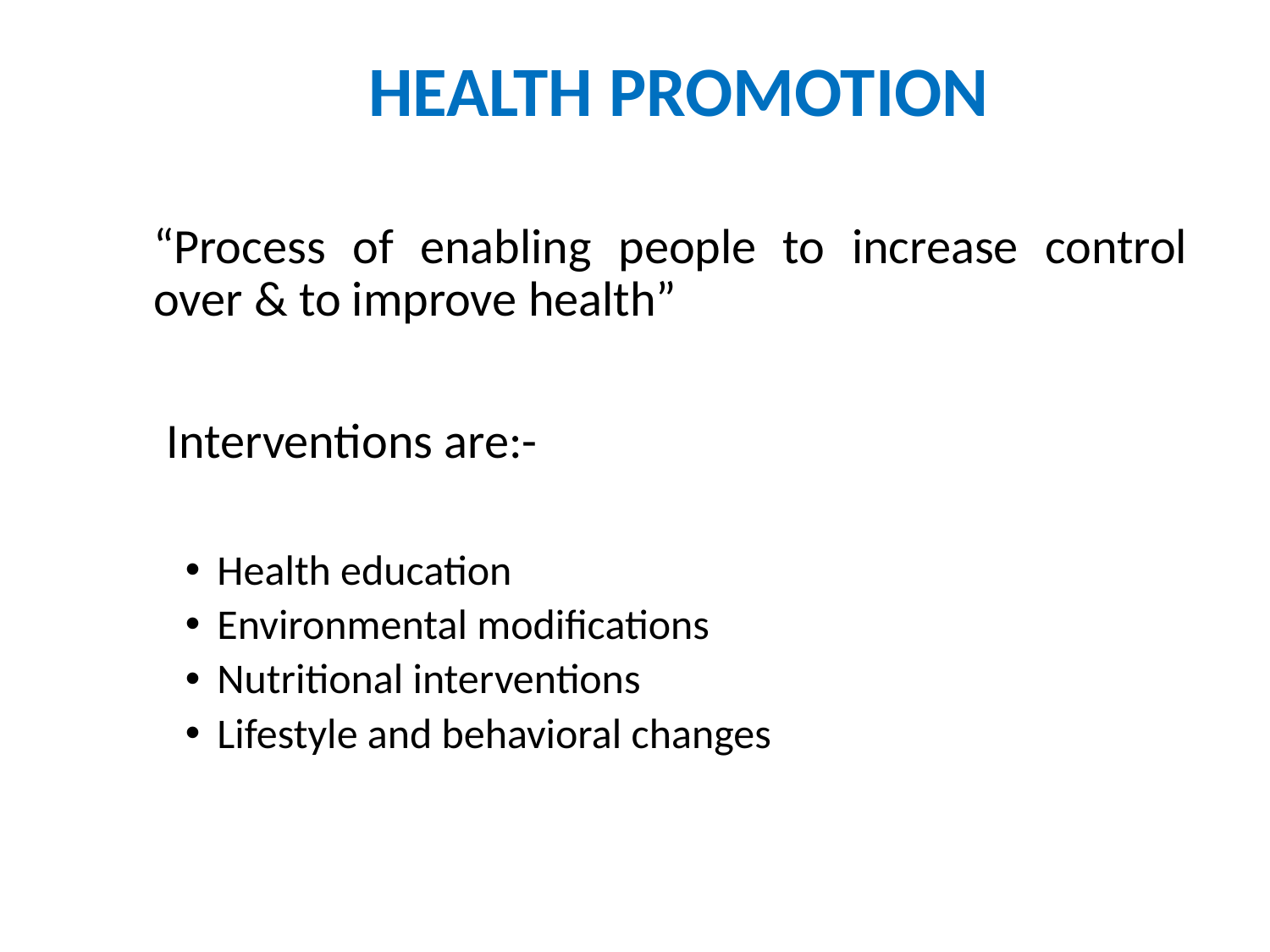

HEALTH PROMOTION

	“Process of enabling people to increase control over & to improve health”

    Interventions are:-

Health education
Environmental modifications
Nutritional interventions
Lifestyle and behavioral changes